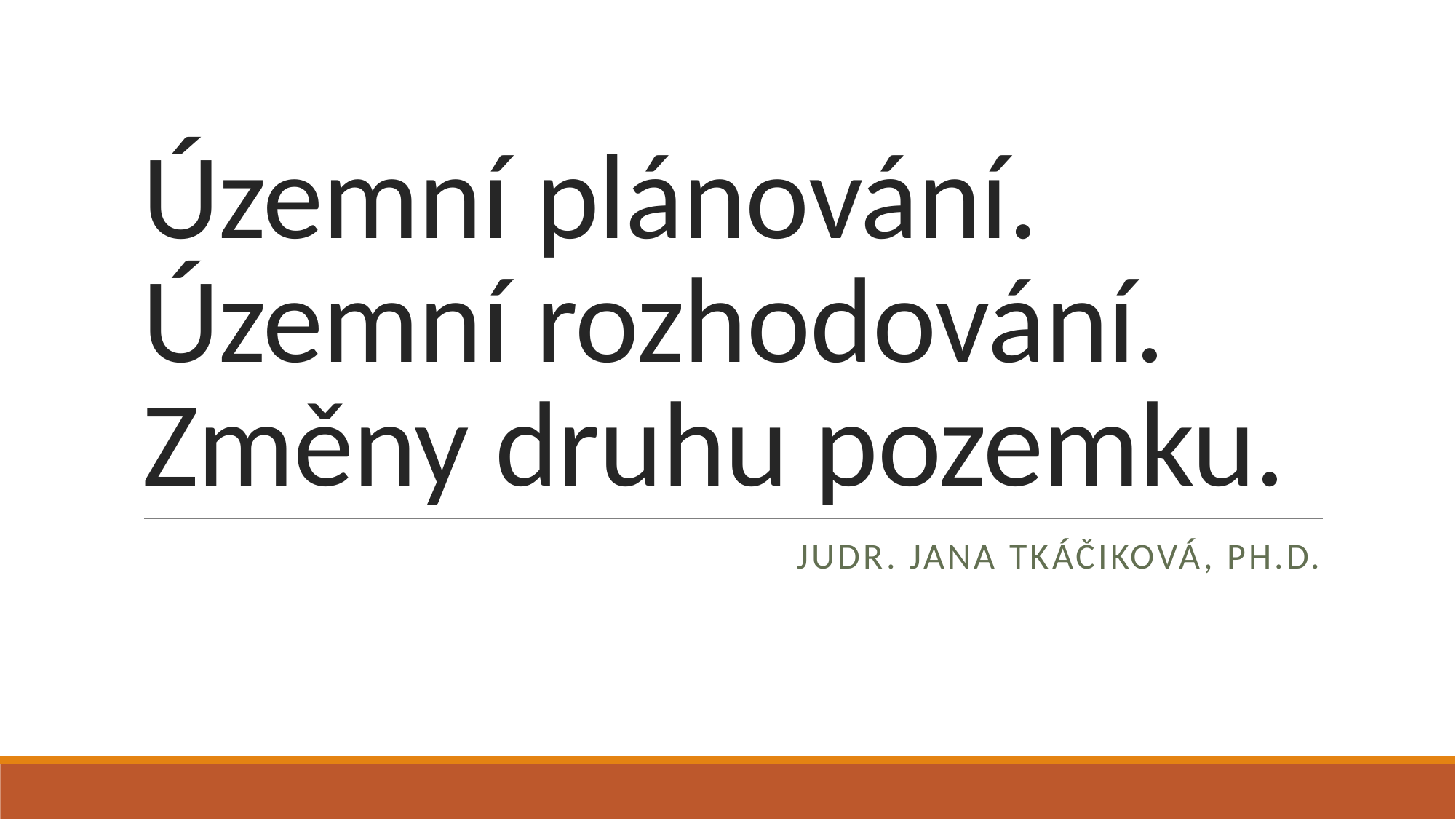

# Územní plánování. Územní rozhodování. Změny druhu pozemku.
JUDr. Jana Tkáčiková, Ph.D.